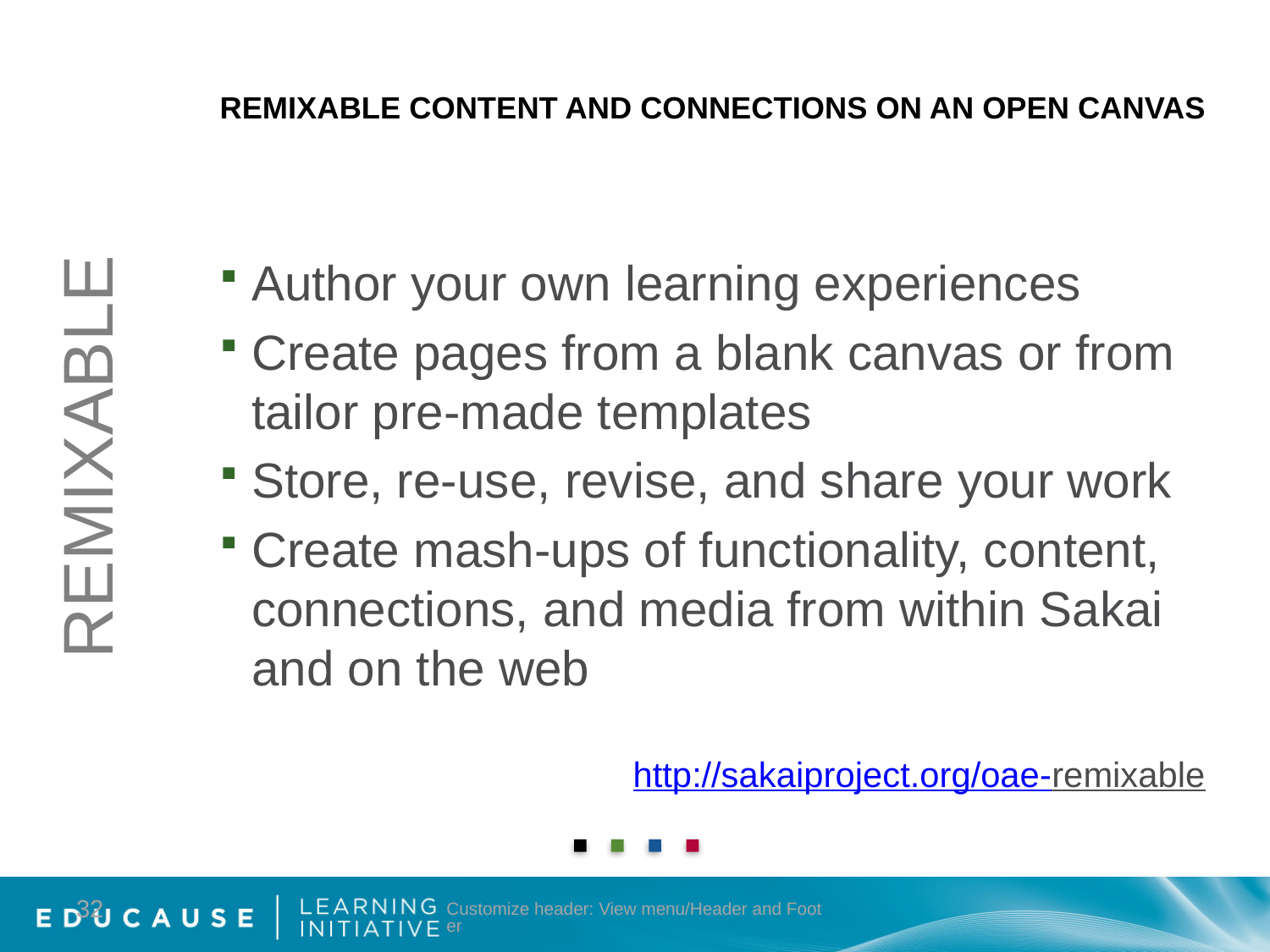

REMIXABLE
# Remixable content and connections on an open canvas
Author your own learning experiences
Create pages from a blank canvas or from tailor pre-made templates
Store, re-use, revise, and share your work
Create mash-ups of functionality, content, connections, and media from within Sakai and on the web

http://sakaiproject.org/oae-remixable
32
Customize header: View menu/Header and Footer